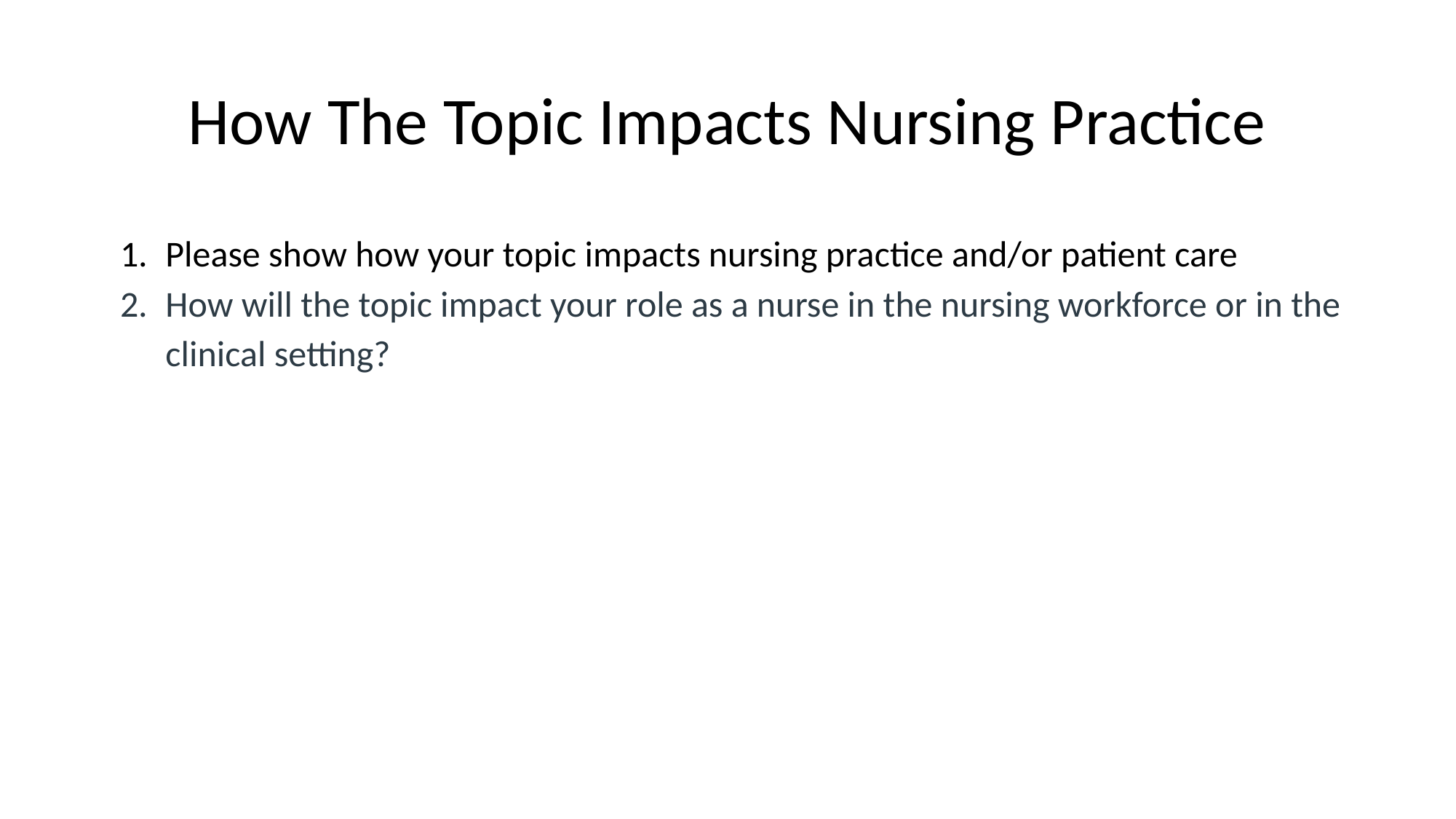

# How The Topic Impacts Nursing Practice
Please show how your topic impacts nursing practice and/or patient care
How will the topic impact your role as a nurse in the nursing workforce or in the clinical setting?